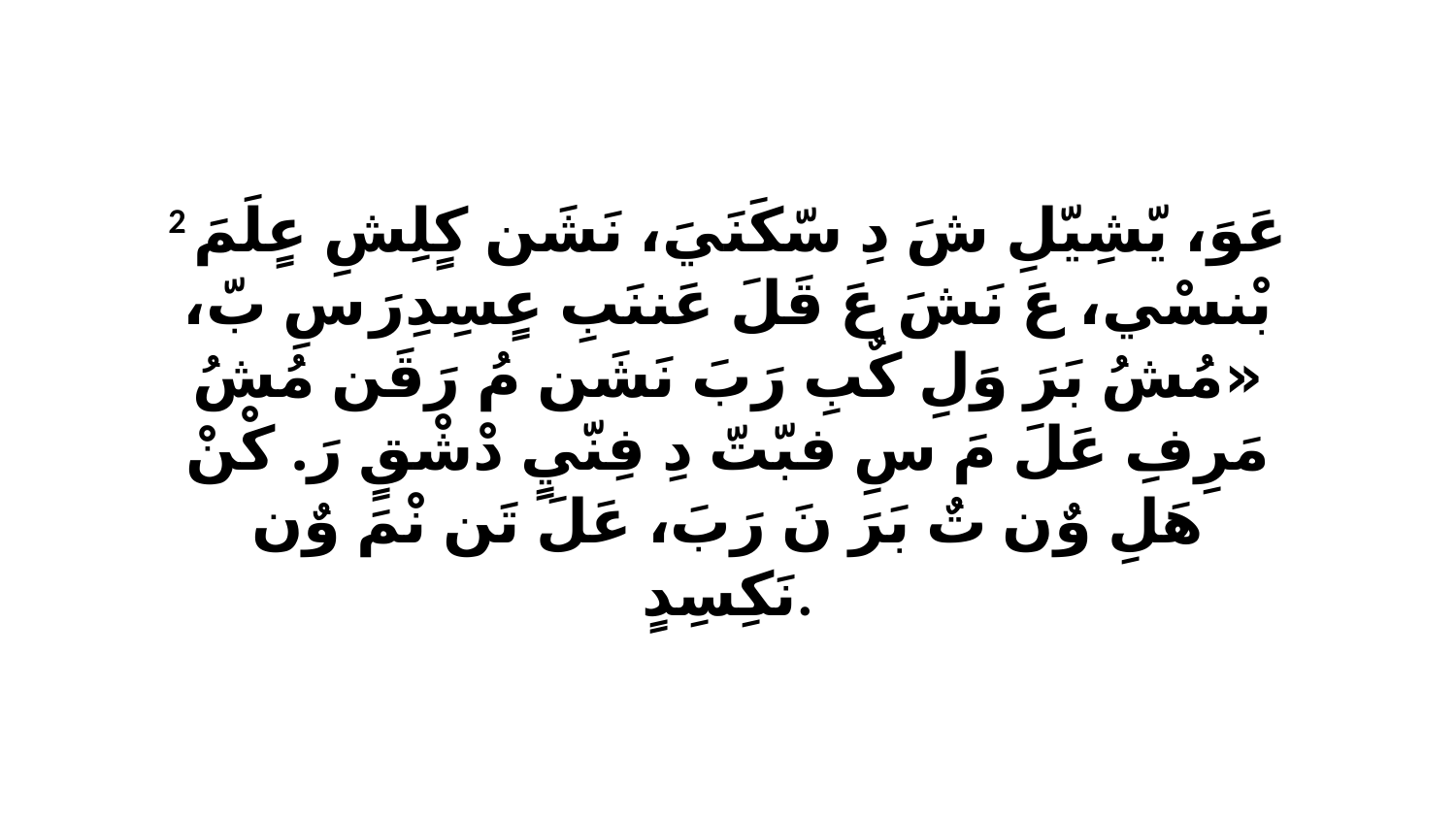

2 عَوَ، يّشِيّلِ شَ دِ سّكَنَيَ، نَشَن كٍلِشِ عٍلَمَ بْنسْي، عَ نَشَ عَ قَلَ عَننَبِ عٍسِدِرَ سِ بّ، «مُشُ بَرَ وَلِ كٌبِ رَبَ نَشَن مُ رَقَن مُشُ مَرِفِ عَلَ مَ سِ فبّتّ دِ فِنّيٍ دْشْقٍ رَ. كْنْ هَلِ وٌن تٌ بَرَ نَ رَبَ، عَلَ تَن نْمَ وٌن نَكِسِدٍ.